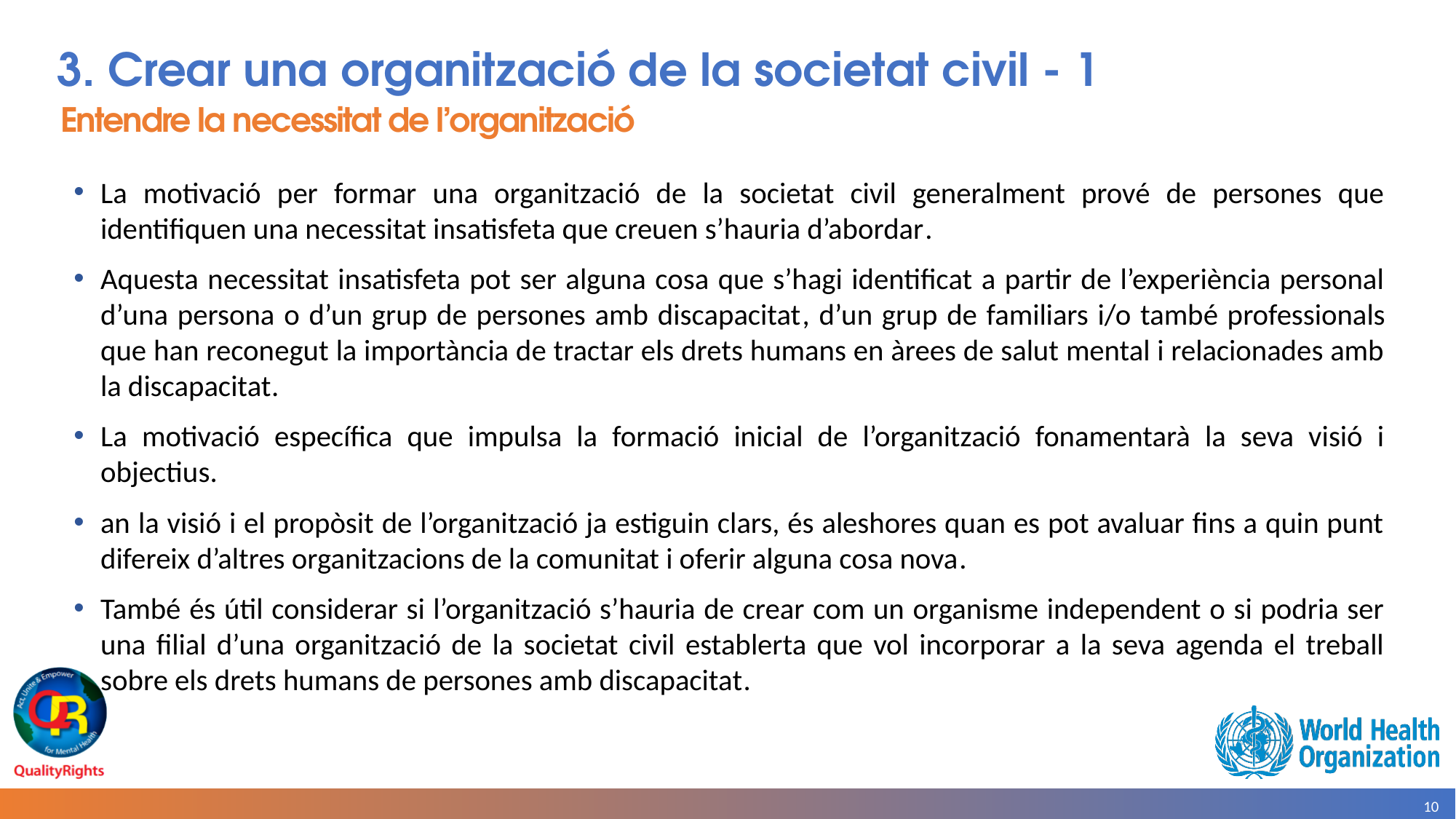

# 3. Crear una organització de la societat civil - 1
Entendre la necessitat de l’organització
La motivació per formar una organització de la societat civil generalment prové de persones que identifiquen una necessitat insatisfeta que creuen s’hauria d’abordar.
Aquesta necessitat insatisfeta pot ser alguna cosa que s’hagi identificat a partir de l’experiència personal d’una persona o d’un grup de persones amb discapacitat, d’un grup de familiars i/o també professionals que han reconegut la importància de tractar els drets humans en àrees de salut mental i relacionades amb la discapacitat.
La motivació específica que impulsa la formació inicial de l’organització fonamentarà la seva visió i objectius.
an la visió i el propòsit de l’organització ja estiguin clars, és aleshores quan es pot avaluar fins a quin punt difereix d’altres organitzacions de la comunitat i oferir alguna cosa nova.
També és útil considerar si l’organització s’hauria de crear com un organisme independent o si podria ser una filial d’una organització de la societat civil establerta que vol incorporar a la seva agenda el treball sobre els drets humans de persones amb discapacitat.